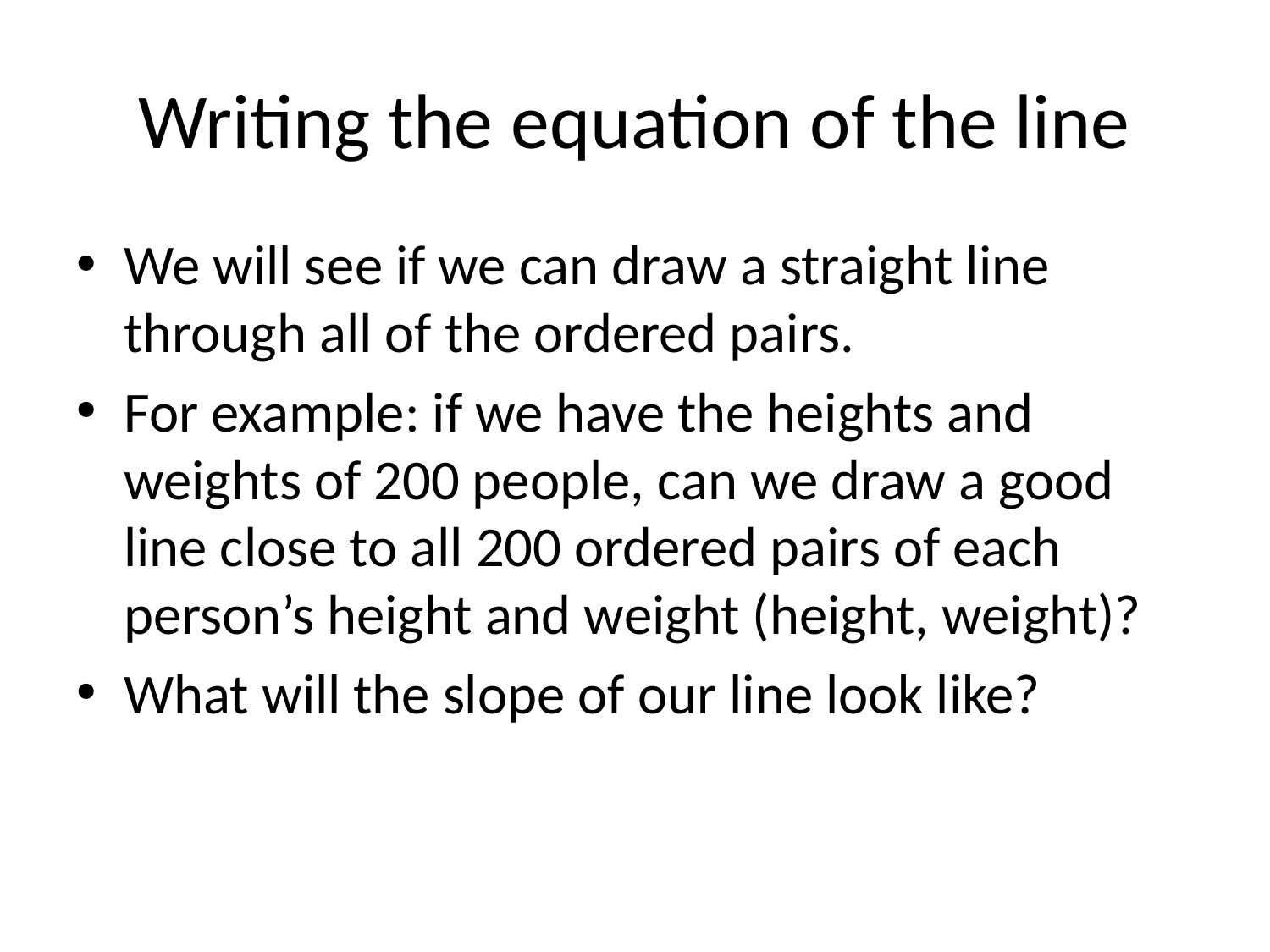

# Writing the equation of the line
We will see if we can draw a straight line through all of the ordered pairs.
For example: if we have the heights and weights of 200 people, can we draw a good line close to all 200 ordered pairs of each person’s height and weight (height, weight)?
What will the slope of our line look like?